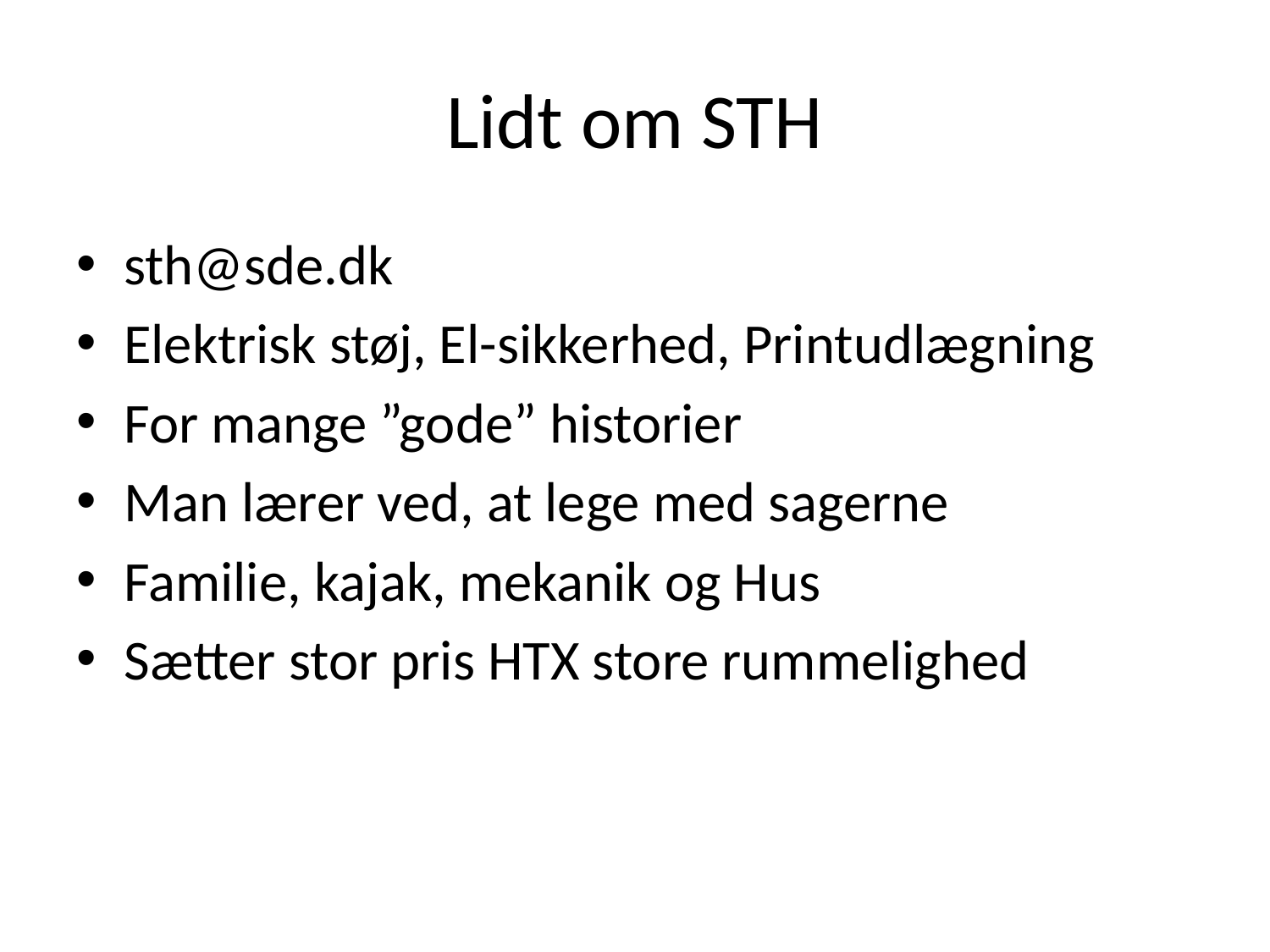

# Lidt om STH
sth@sde.dk
Elektrisk støj, El-sikkerhed, Printudlægning
For mange ”gode” historier
Man lærer ved, at lege med sagerne
Familie, kajak, mekanik og Hus
Sætter stor pris HTX store rummelighed